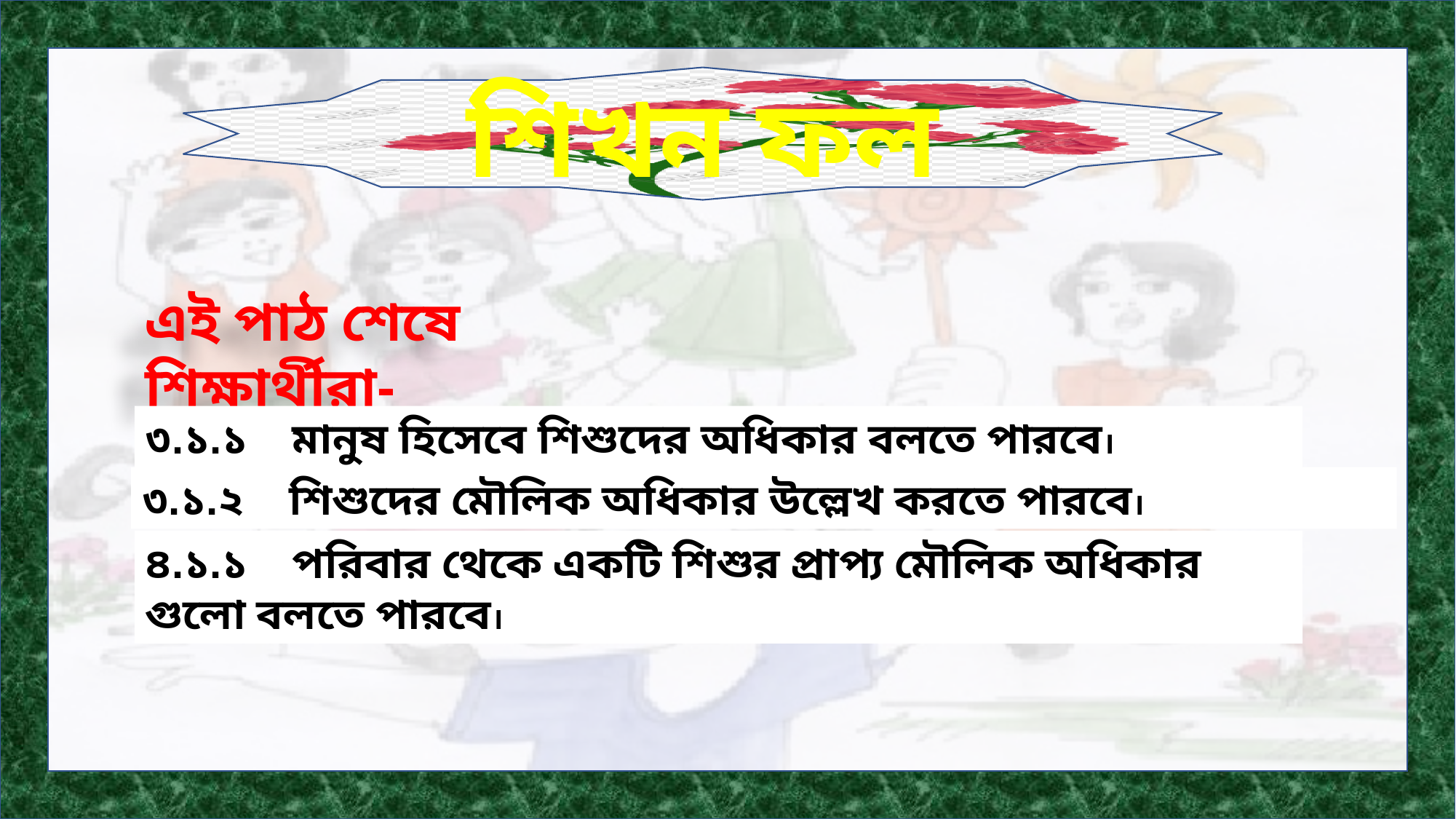

শিখন ফল
এই পাঠ শেষে শিক্ষার্থীরা-
৩.১.১    মানুষ হিসেবে শিশুদের অধিকার বলতে পারবে।
৩.১.২    শিশুদের মৌলিক অধিকার উল্লেখ করতে পারবে।
৪.১.১    পরিবার থেকে একটি শিশুর প্রাপ্য মৌলিক অধিকার গুলো বলতে পারবে।